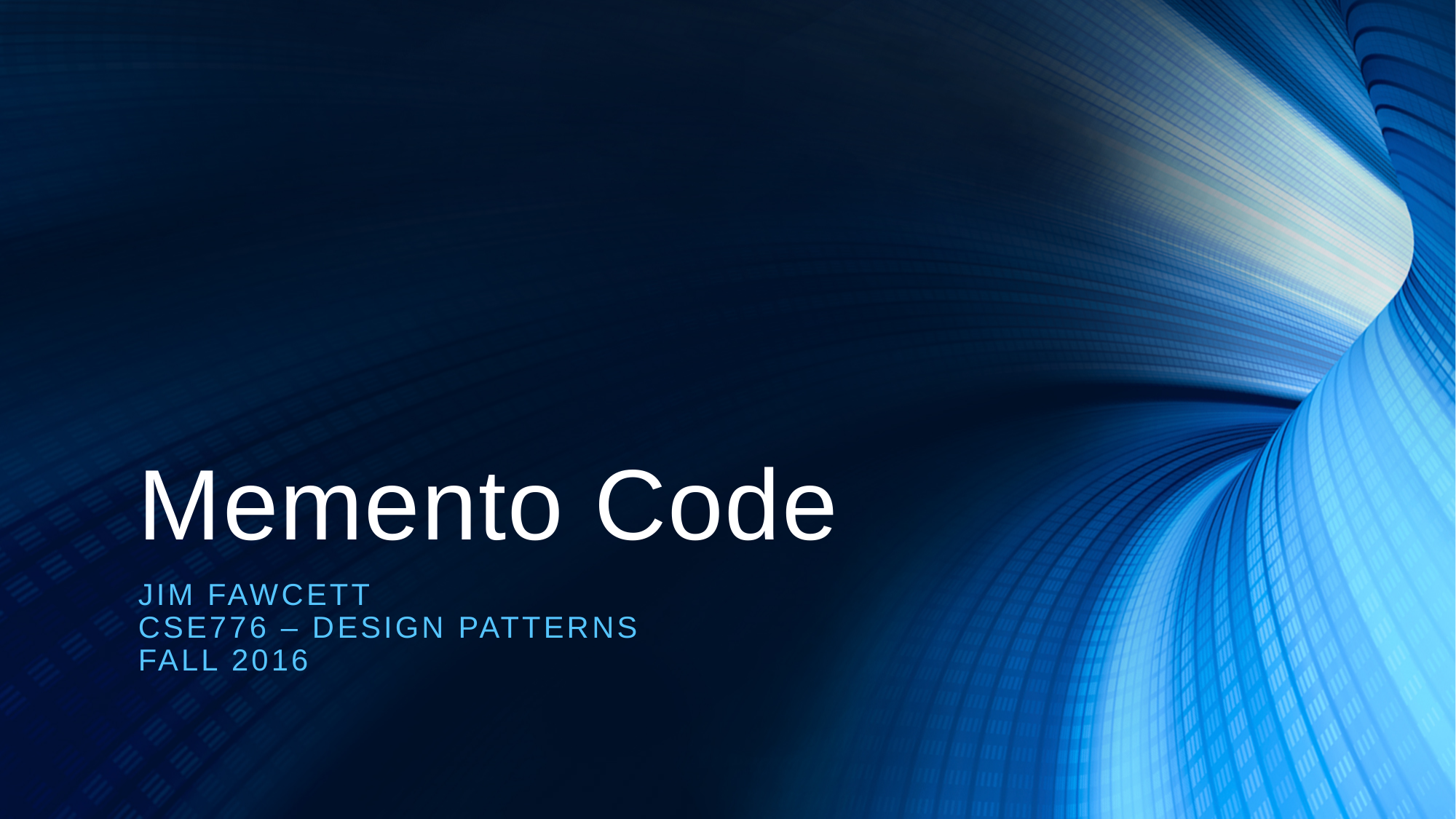

# Memento Code
Jim Fawcett
CSE776 – Design Patterns
Fall 2016